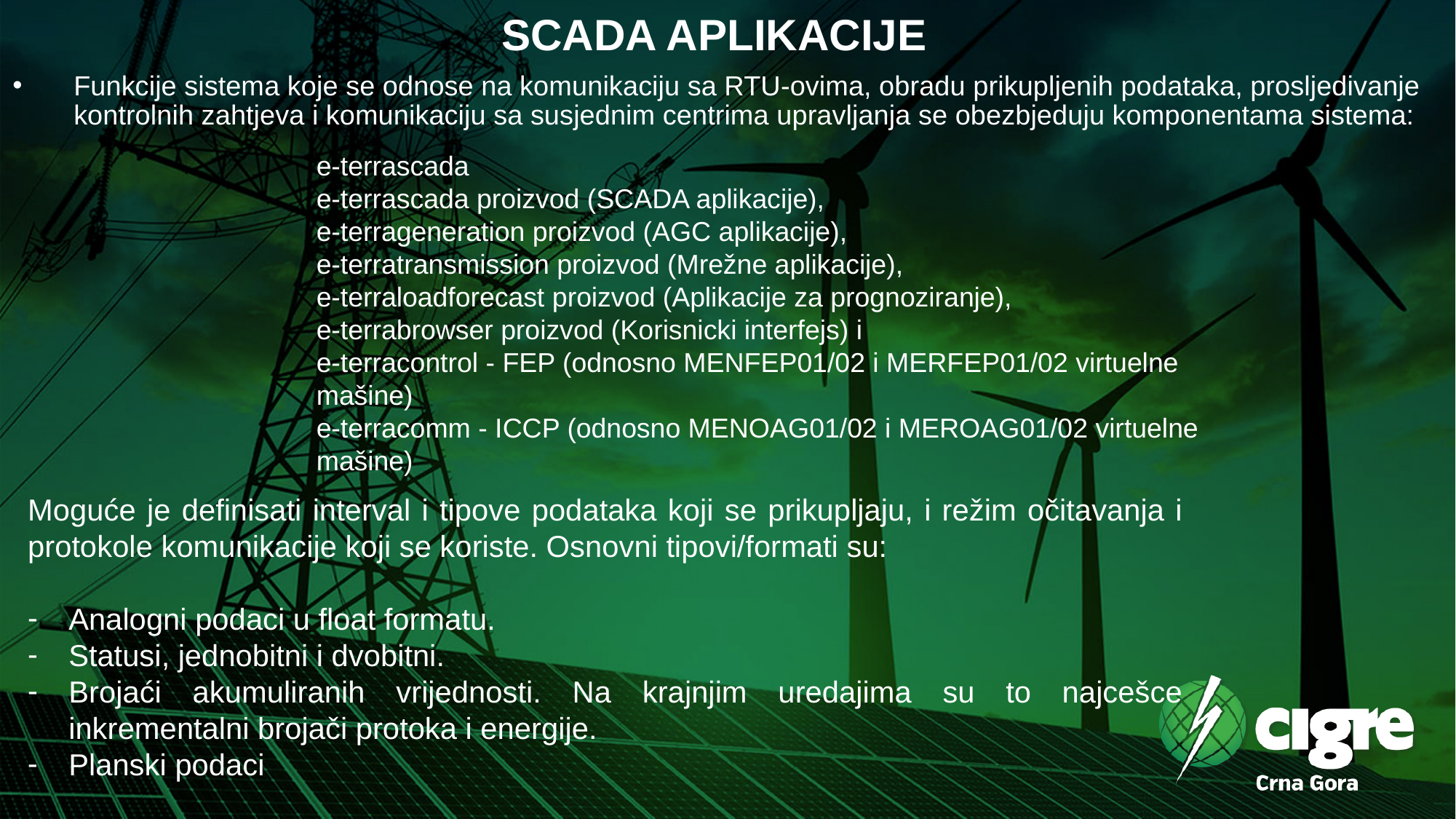

SCADA APLIKACIJE
Funkcije sistema koje se odnose na komunikaciju sa RTU-ovima, obradu prikupljenih podataka, prosljedivanje kontrolnih zahtjeva i komunikaciju sa susjednim centrima upravljanja se obezbjeduju komponentama sistema:

e-terrascada
e-terrascada proizvod (SCADA aplikacije),
e-terrageneration proizvod (AGC aplikacije),
e-terratransmission proizvod (Mrežne aplikacije),
e-terraloadforecast proizvod (Aplikacije za prognoziranje),
e-terrabrowser proizvod (Korisnicki interfejs) i
e-terracontrol - FEP (odnosno MENFEP01/02 i MERFEP01/02 virtuelne mašine)
e-terracomm - ICCP (odnosno MENOAG01/02 i MEROAG01/02 virtuelne mašine)
Moguće je definisati interval i tipove podataka koji se prikupljaju, i režim očitavanja i protokole komunikacije koji se koriste. Osnovni tipovi/formati su:

Analogni podaci u float formatu.
Statusi, jednobitni i dvobitni.
Brojaći akumuliranih vrijednosti. Na krajnjim uredajima su to najcešce inkrementalni brojači protoka i energije.
Planski podaci